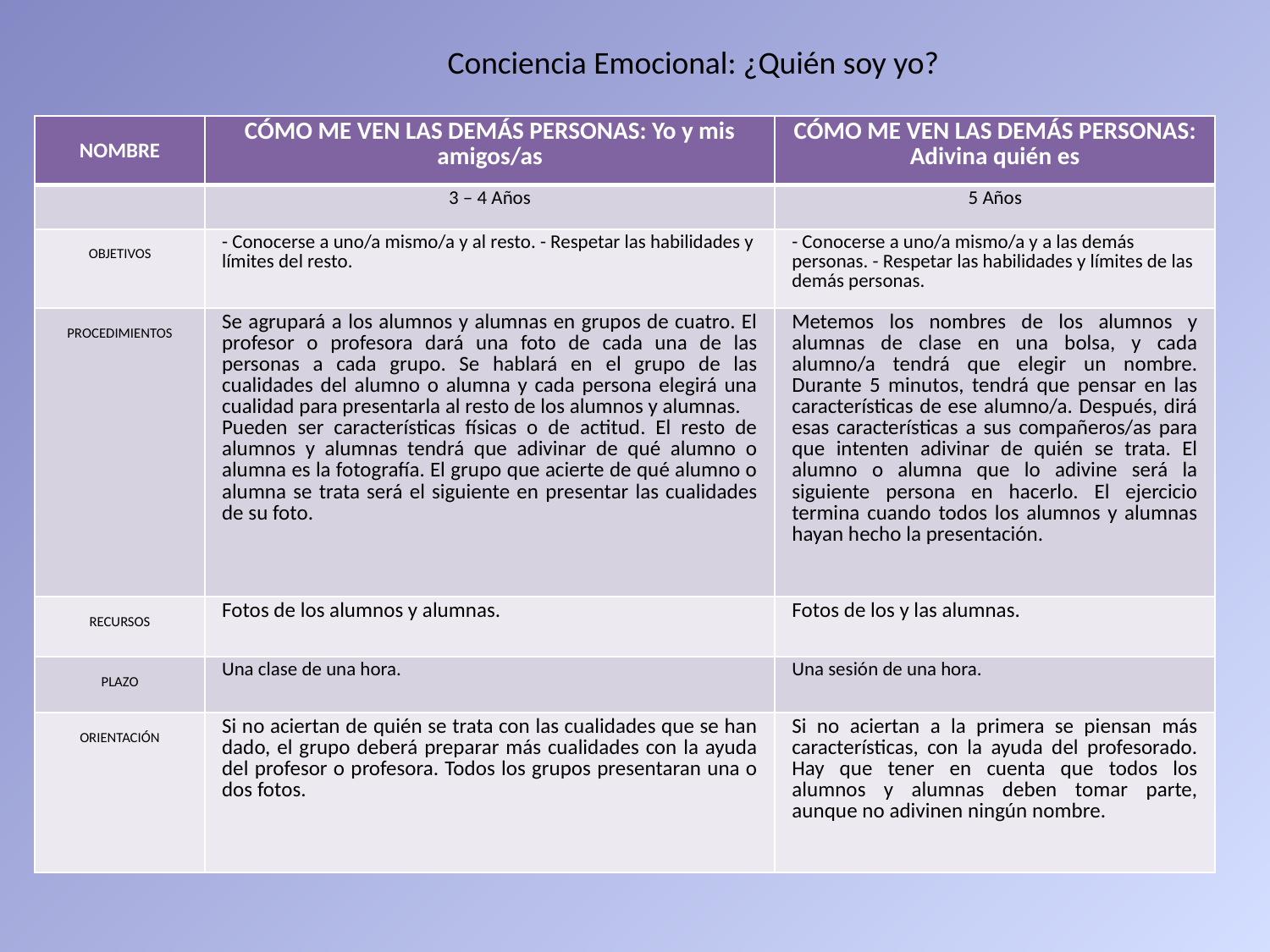

Conciencia Emocional: ¿Quién soy yo?
| NOMBRE | CÓMO ME VEN LAS DEMÁS PERSONAS: Yo y mis amigos/as | CÓMO ME VEN LAS DEMÁS PERSONAS: Adivina quién es |
| --- | --- | --- |
|  | 3 – 4 Años | 5 Años |
| OBJETIVOS | - Conocerse a uno/a mismo/a y al resto. - Respetar las habilidades y límites del resto. | - Conocerse a uno/a mismo/a y a las demás personas. - Respetar las habilidades y límites de las demás personas. |
| PROCEDIMIENTOS | Se agrupará a los alumnos y alumnas en grupos de cuatro. El profesor o profesora dará una foto de cada una de las personas a cada grupo. Se hablará en el grupo de las cualidades del alumno o alumna y cada persona elegirá una cualidad para presentarla al resto de los alumnos y alumnas. Pueden ser características físicas o de actitud. El resto de alumnos y alumnas tendrá que adivinar de qué alumno o alumna es la fotografía. El grupo que acierte de qué alumno o alumna se trata será el siguiente en presentar las cualidades de su foto. | Metemos los nombres de los alumnos y alumnas de clase en una bolsa, y cada alumno/a tendrá que elegir un nombre. Durante 5 minutos, tendrá que pensar en las características de ese alumno/a. Después, dirá esas características a sus compañeros/as para que intenten adivinar de quién se trata. El alumno o alumna que lo adivine será la siguiente persona en hacerlo. El ejercicio termina cuando todos los alumnos y alumnas hayan hecho la presentación. |
| RECURSOS | Fotos de los alumnos y alumnas. | Fotos de los y las alumnas. |
| PLAZO | Una clase de una hora. | Una sesión de una hora. |
| ORIENTACIÓN | Si no aciertan de quién se trata con las cualidades que se han dado, el grupo deberá preparar más cualidades con la ayuda del profesor o profesora. Todos los grupos presentaran una o dos fotos. | Si no aciertan a la primera se piensan más características, con la ayuda del profesorado. Hay que tener en cuenta que todos los alumnos y alumnas deben tomar parte, aunque no adivinen ningún nombre. |